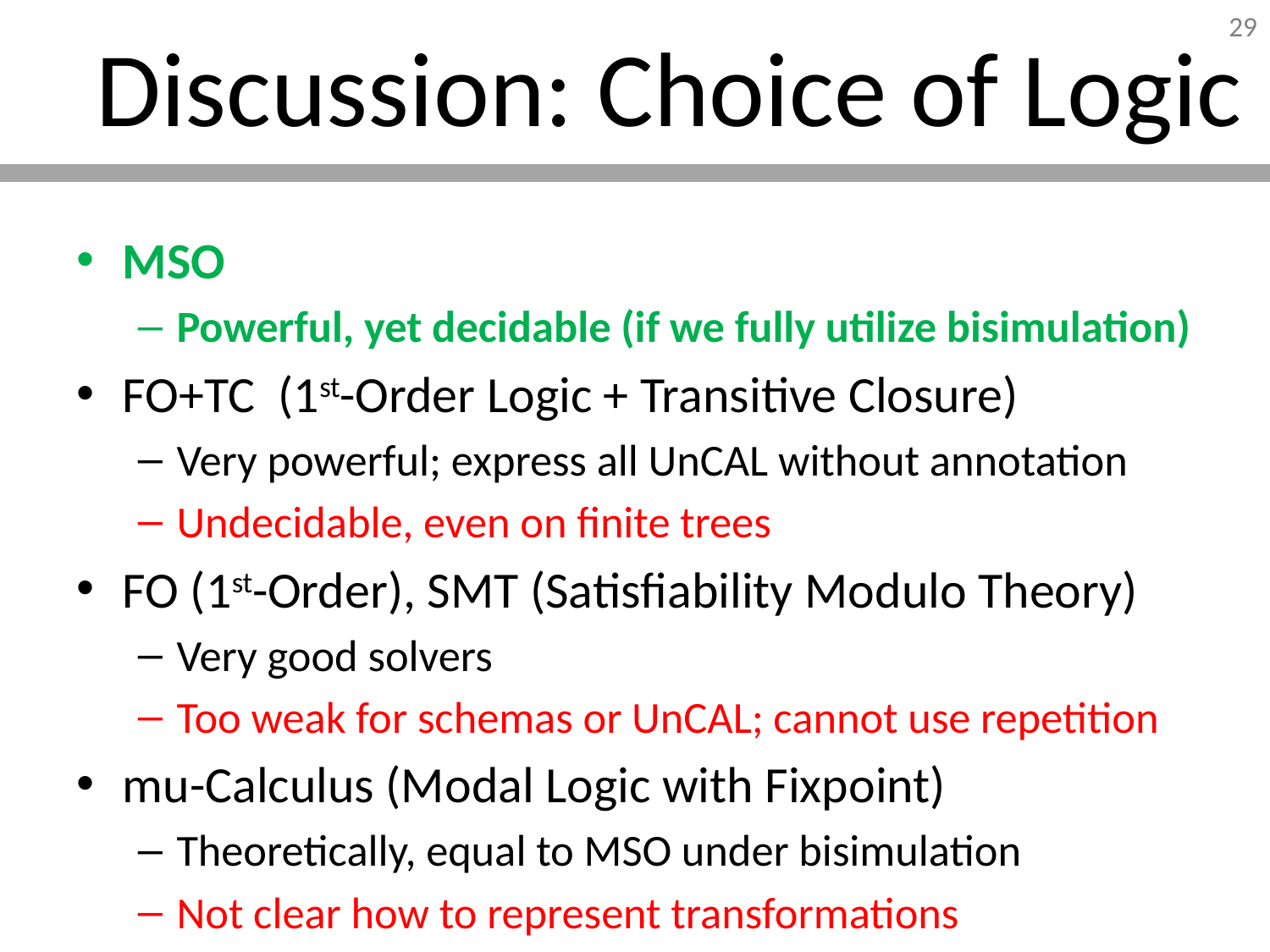

# Discussion: Choice of Logic
MSO
Powerful, yet decidable (if we fully utilize bisimulation)
FO+TC  (1st-Order Logic + Transitive Closure)
Very powerful; express all UnCAL without annotation
Undecidable, even on finite trees
FO (1st-Order), SMT (Satisfiability Modulo Theory)
Very good solvers
Too weak for schemas or UnCAL; cannot use repetition
mu-Calculus (Modal Logic with Fixpoint)
Theoretically, equal to MSO under bisimulation
Not clear how to represent transformations